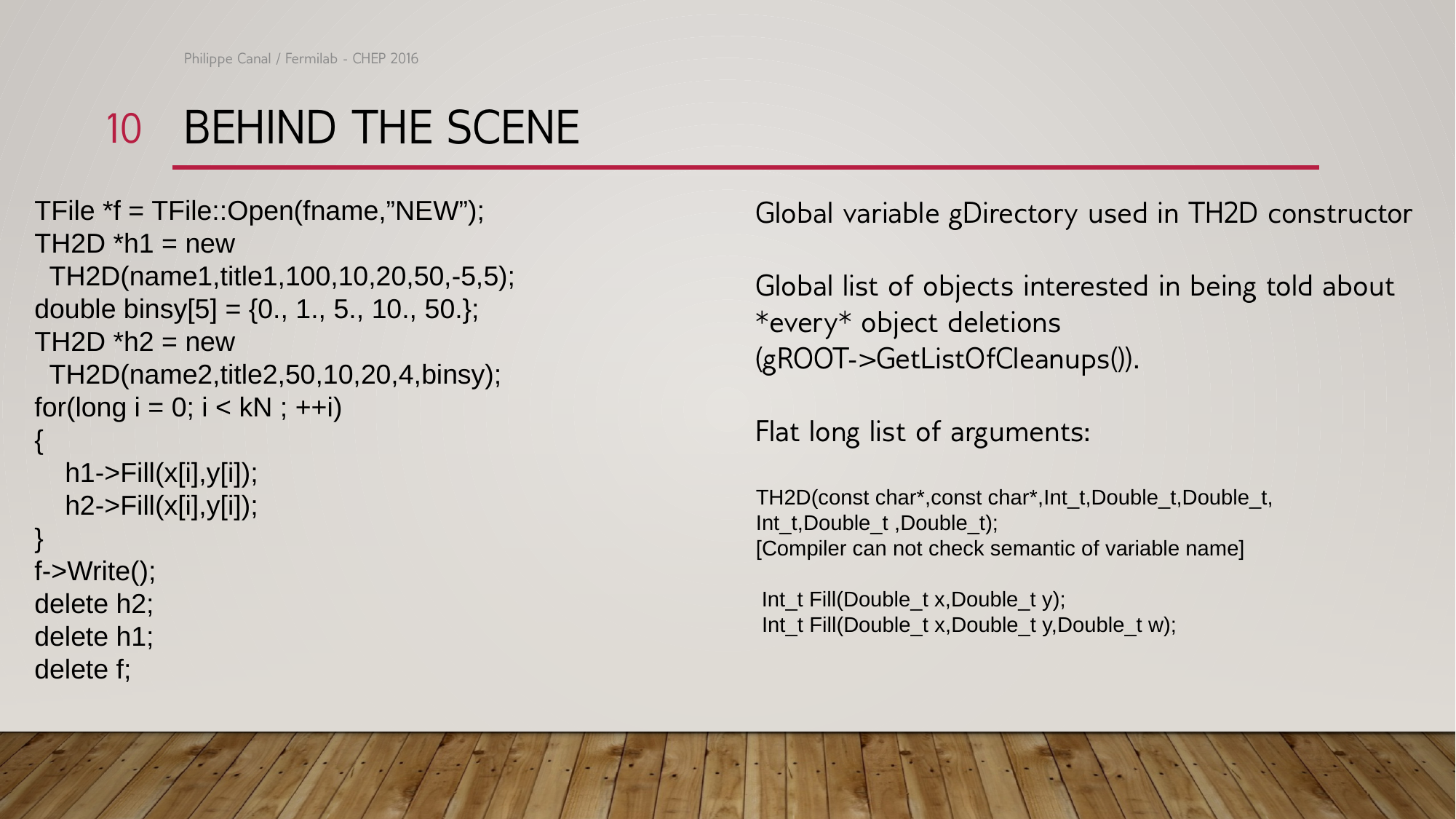

Philippe Canal / Fermilab - CHEP 2016
10
# Behind the scene
TFile *f = TFile::Open(fname,”NEW”);
TH2D *h1 = new
  TH2D(name1,title1,100,10,20,50,-5,5);
double binsy[5] = {0., 1., 5., 10., 50.};
TH2D *h2 = new
  TH2D(name2,title2,50,10,20,4,binsy);
for(long i = 0; i < kN ; ++i)
{
    h1->Fill(x[i],y[i]);
    h2->Fill(x[i],y[i]);
}
f->Write();
delete h2;
delete h1;
delete f;

Global variable gDirectory used in TH2D constructor

Global list of objects interested in being told about *every* object deletions
(gROOT->GetListOfCleanups()).

Flat long list of arguments:
TH2D(const char*,const char*,Int_t,Double_t,Double_t,
Int_t,Double_t ,Double_t);
[Compiler can not check semantic of variable name]
 Int_t Fill(Double_t x,Double_t y);
 Int_t Fill(Double_t x,Double_t y,Double_t w);